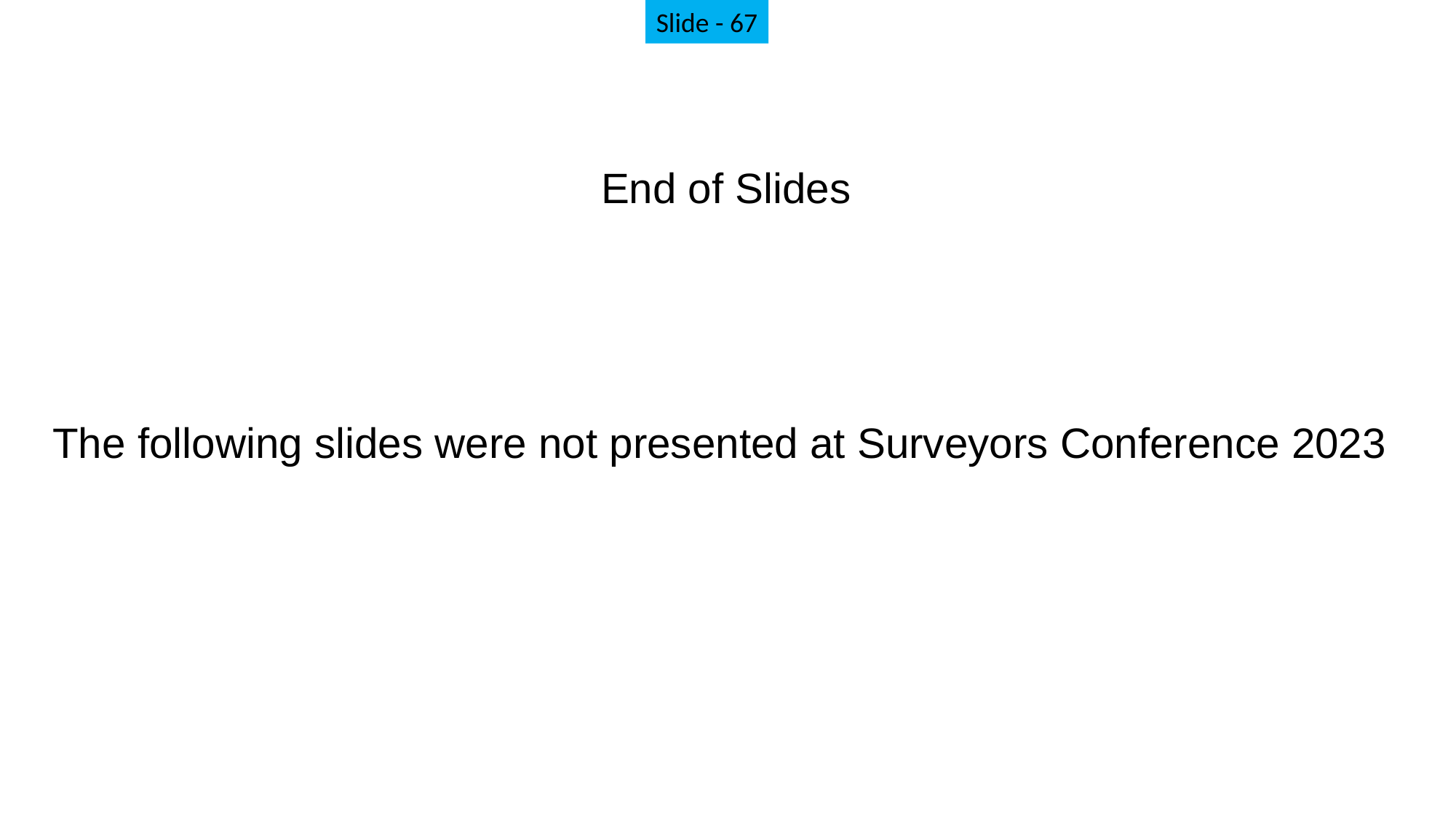

Slide - 67
End of Slides

The following slides were not presented at Surveyors Conference 2023